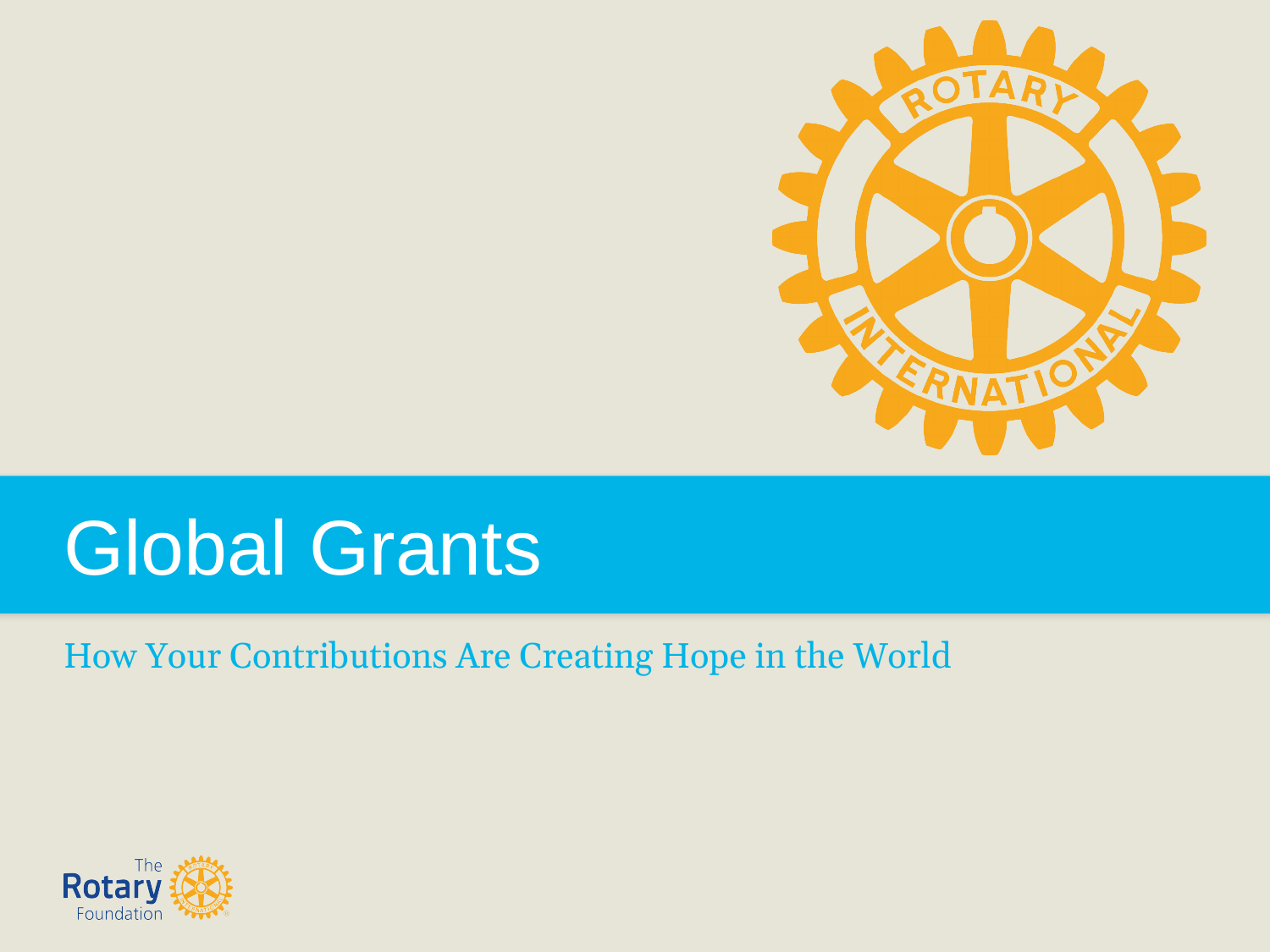

Global Grants
How Your Contributions Are Creating Hope in the World